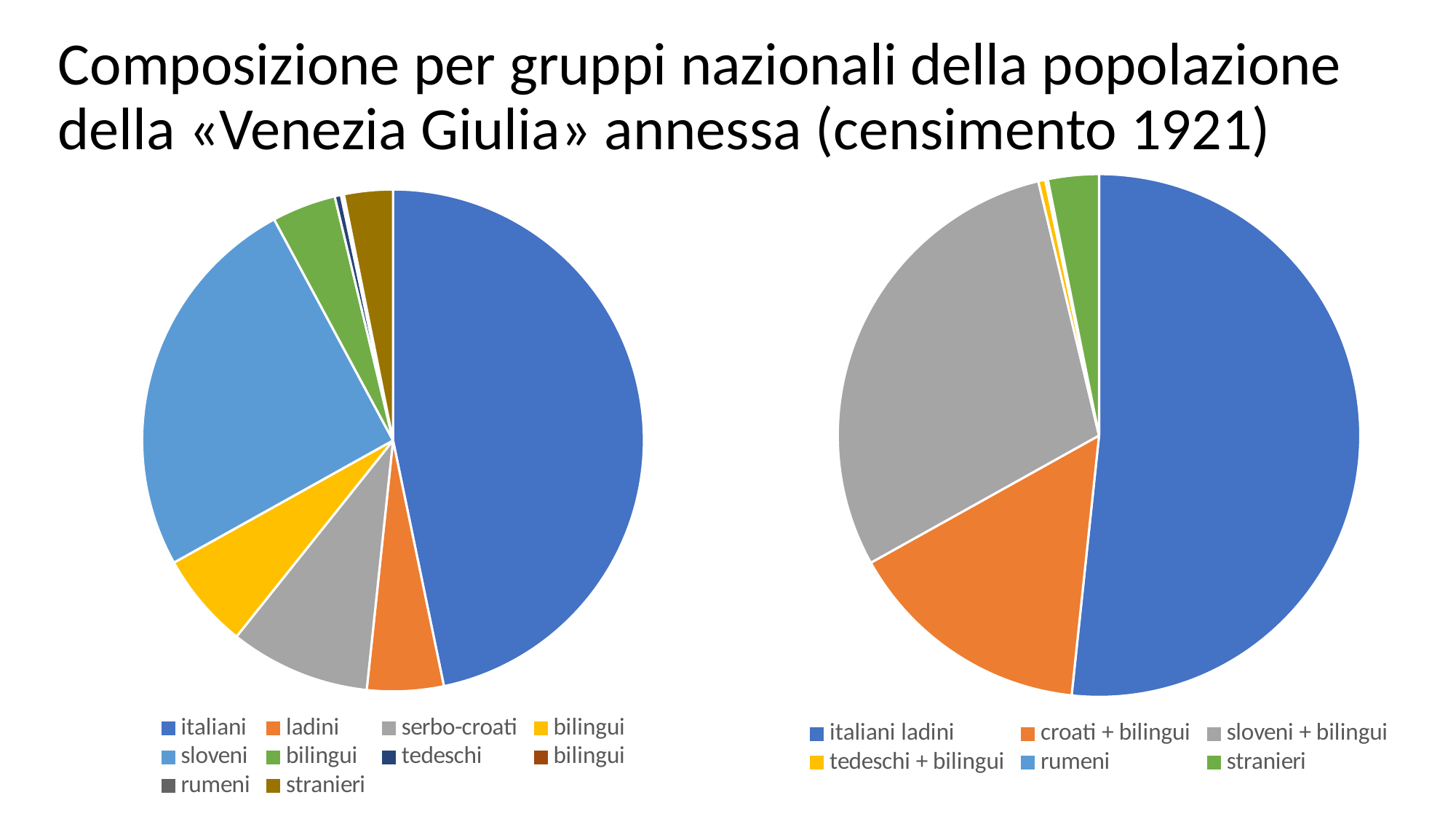

# Composizione per gruppi nazionali della popolazione della «Venezia Giulia» annessa (censimento 1921)

### Chart

| Category |  |
|---|---|
| italiani ladini | 530180.0 |
| croati + bilingui | 156250.0 |
| sloveni + bilingui | 301229.0 |
| tedeschi + bilingui | 4455.0 |
| rumeni | 1644.0 |
| stranieri | 32234.0 |

### Chart

| Category |  |
|---|---|
| italiani | 479591.0 |
| ladini | 50589.0 |
| serbo-croati | 92800.0 |
| bilingui | 63450.0 |
| sloveni | 258944.0 |
| bilingui | 42285.0 |
| tedeschi | 4185.0 |
| bilingui | 270.0 |
| rumeni | 1644.0 |
| stranieri | 32234.0 |